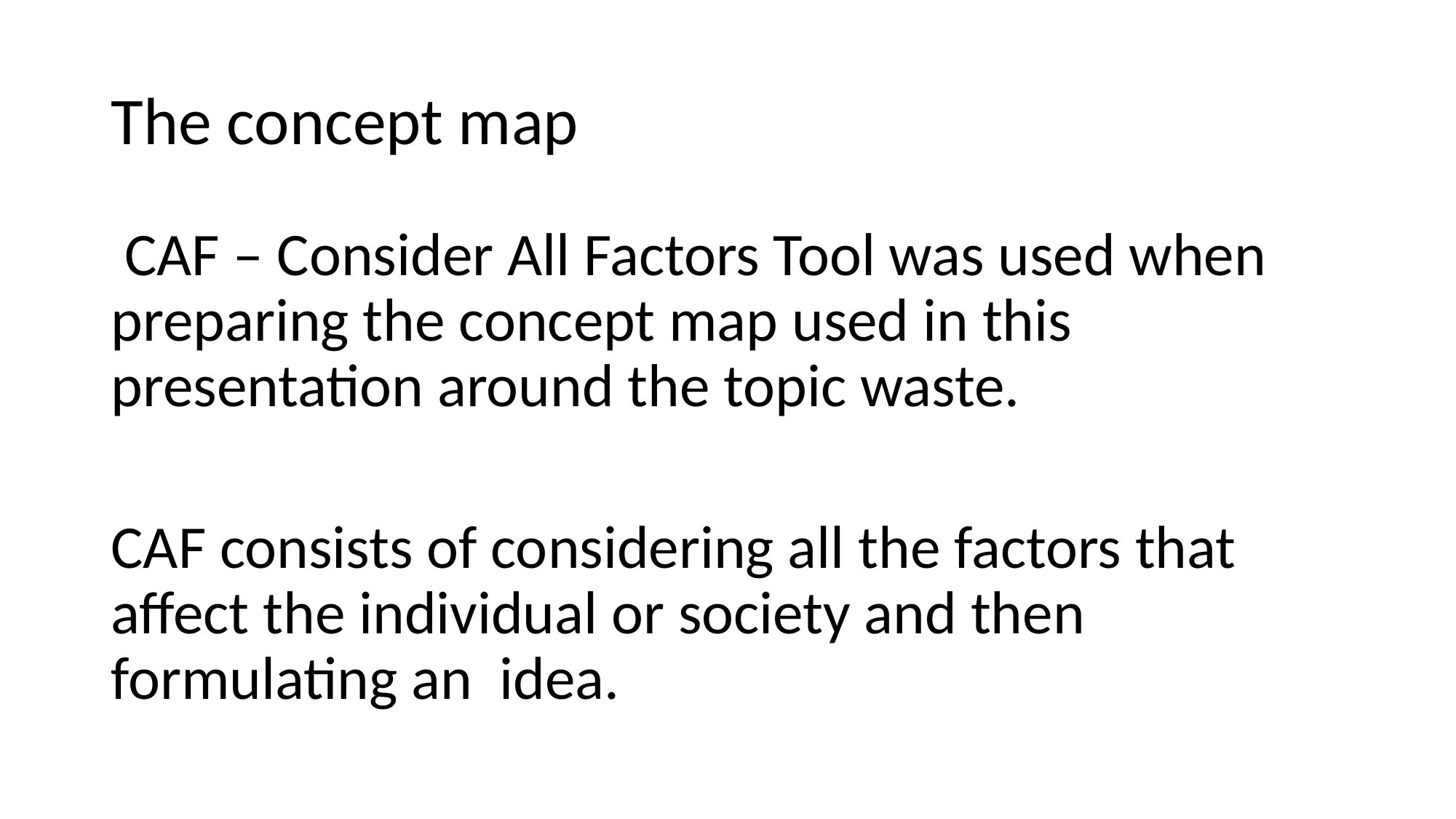

# The concept map
 CAF – Consider All Factors Tool was used when preparing the concept map used in this presentation around the topic waste.

CAF consists of considering all the factors that affect the individual or society and then formulating an  idea.